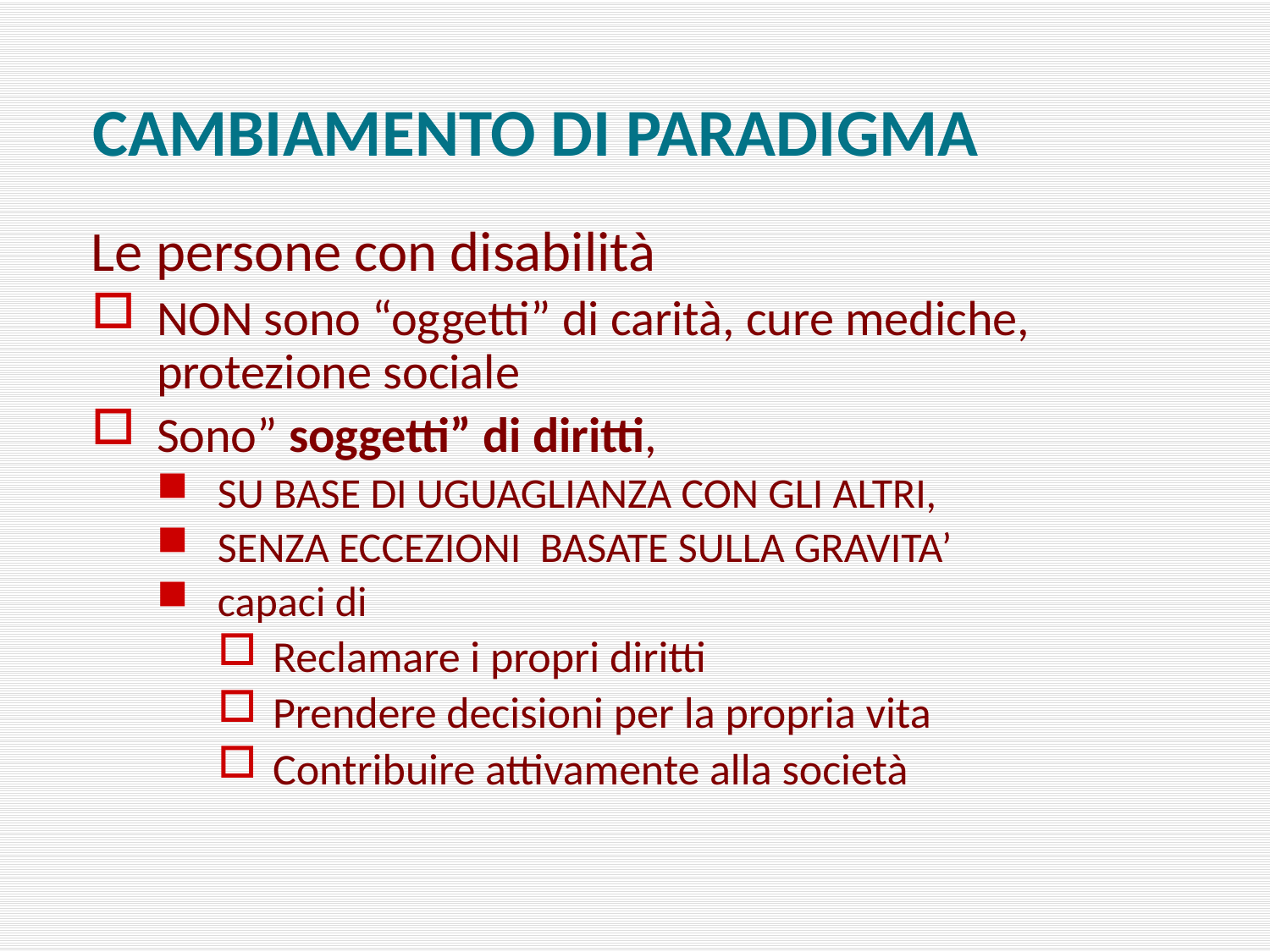

# CAMBIAMENTO DI PARADIGMA
Le persone con disabilità
NON sono “oggetti” di carità, cure mediche, protezione sociale
Sono” soggetti” di diritti,
SU BASE DI UGUAGLIANZA CON GLI ALTRI,
SENZA ECCEZIONI  BASATE SULLA GRAVITA’
capaci di
Reclamare i propri diritti
Prendere decisioni per la propria vita
Contribuire attivamente alla società